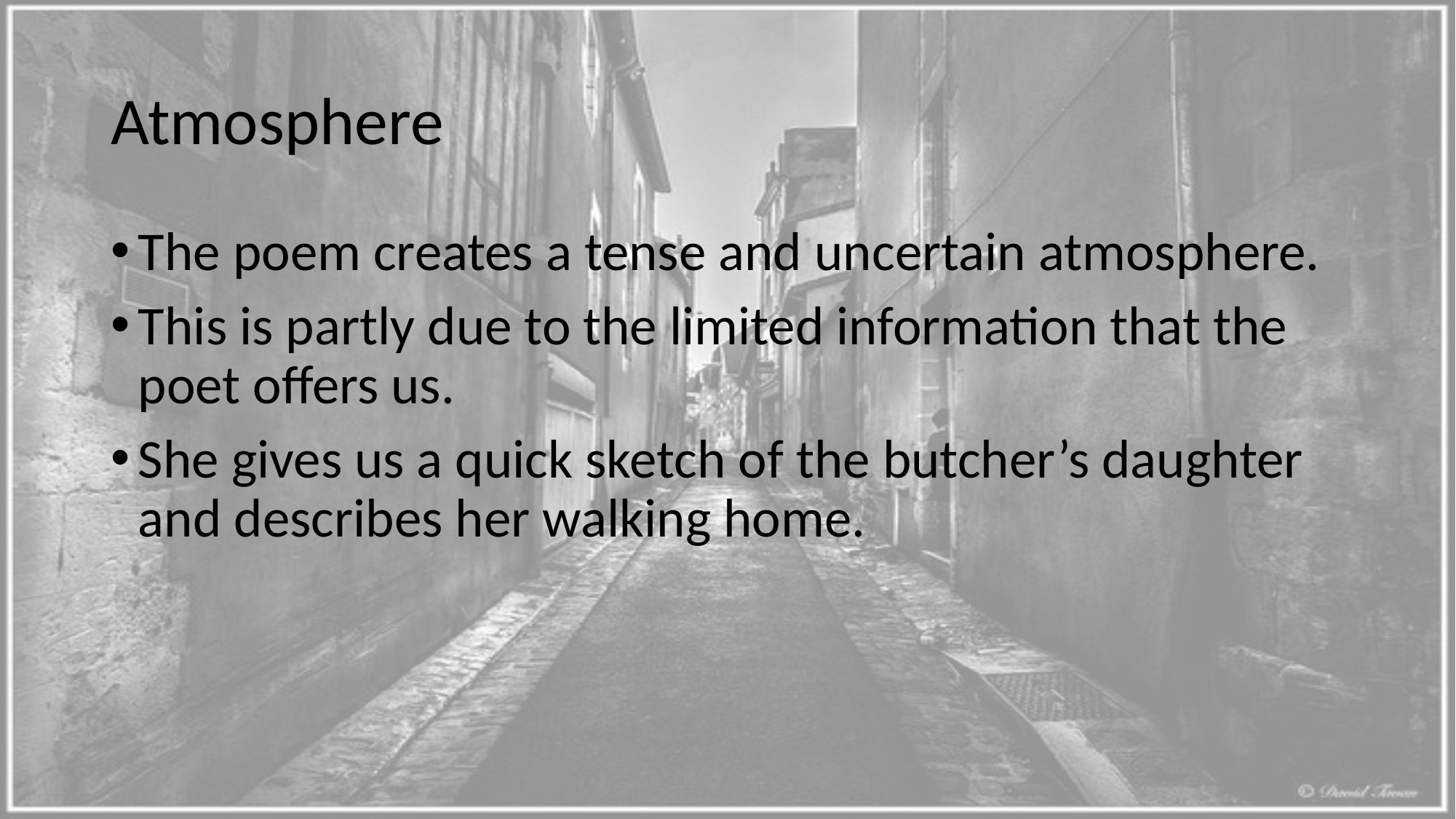

# Atmosphere
The poem creates a tense and uncertain atmosphere.
This is partly due to the limited information that the poet offers us.
She gives us a quick sketch of the butcher’s daughter and describes her walking home.